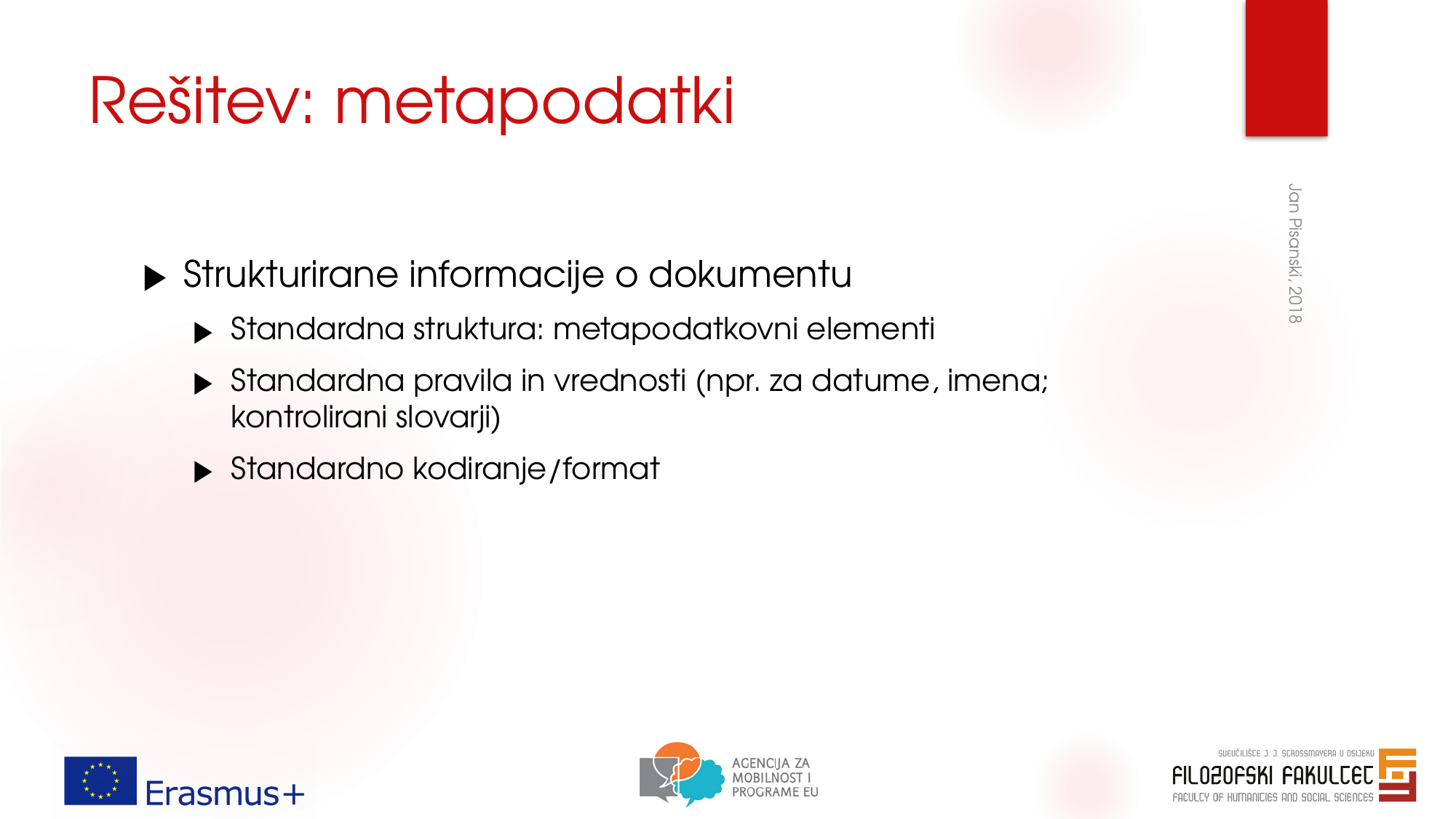

# Rešitev: metapodatki
Strukturirane informacije o dokumentu
Standardna struktura: metapodatkovni elementi
Standardna pravila in vrednosti (npr. za datume, imena; kontrolirani slovarji)
Standardno kodiranje/format
Jan Pisanski, 2018